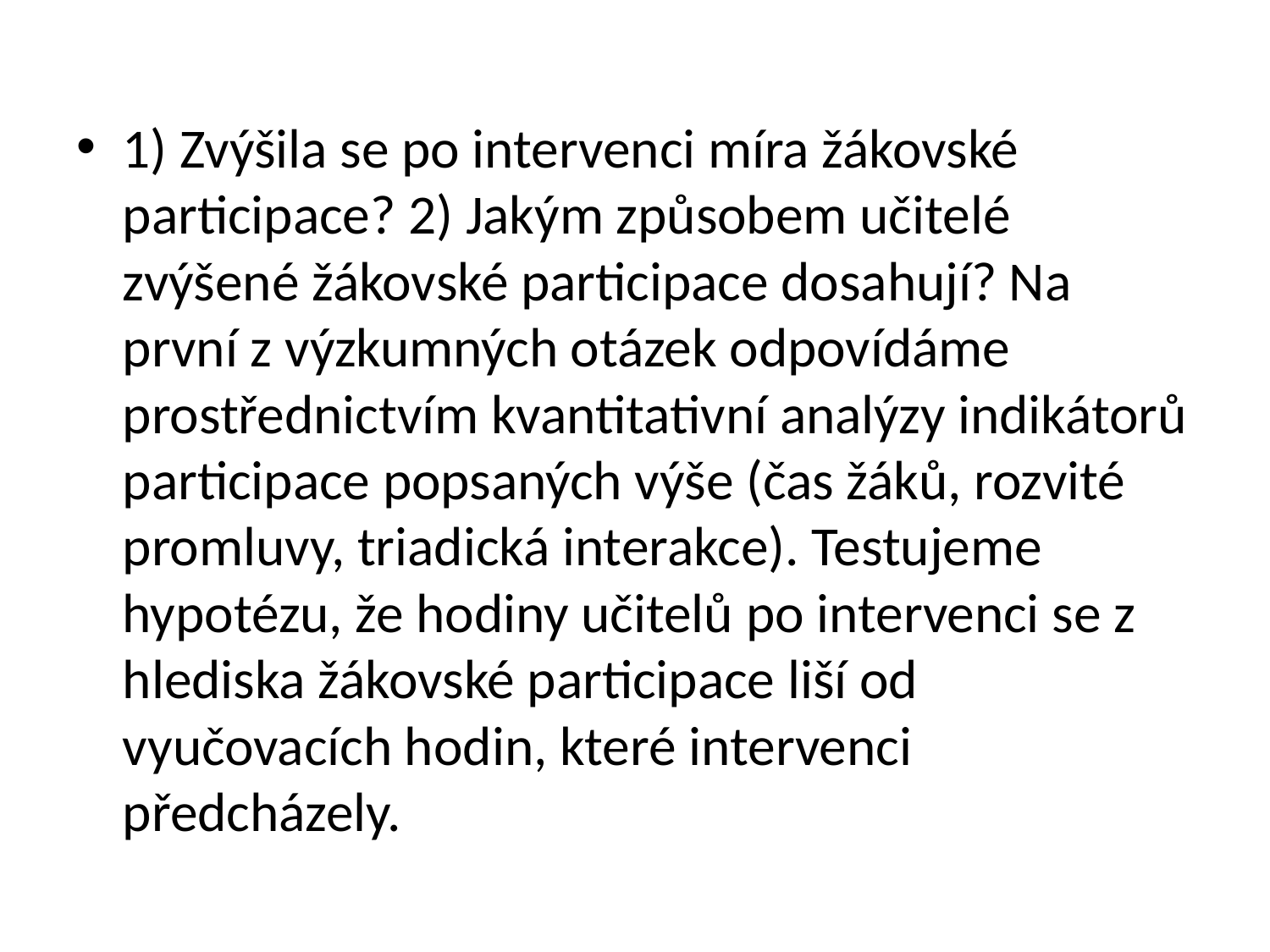

1) Zvýšila se po intervenci míra žákovské participace? 2) Jakým způsobem učitelé zvýšené žákovské participace dosahují? Na první z výzkumných otázek odpovídáme prostřednictvím kvantitativní analýzy indikátorů participace popsaných výše (čas žáků, rozvité promluvy, triadická interakce). Testujeme hypotézu, že hodiny učitelů po intervenci se z hlediska žákovské participace liší od vyučovacích hodin, které intervenci předcházely.